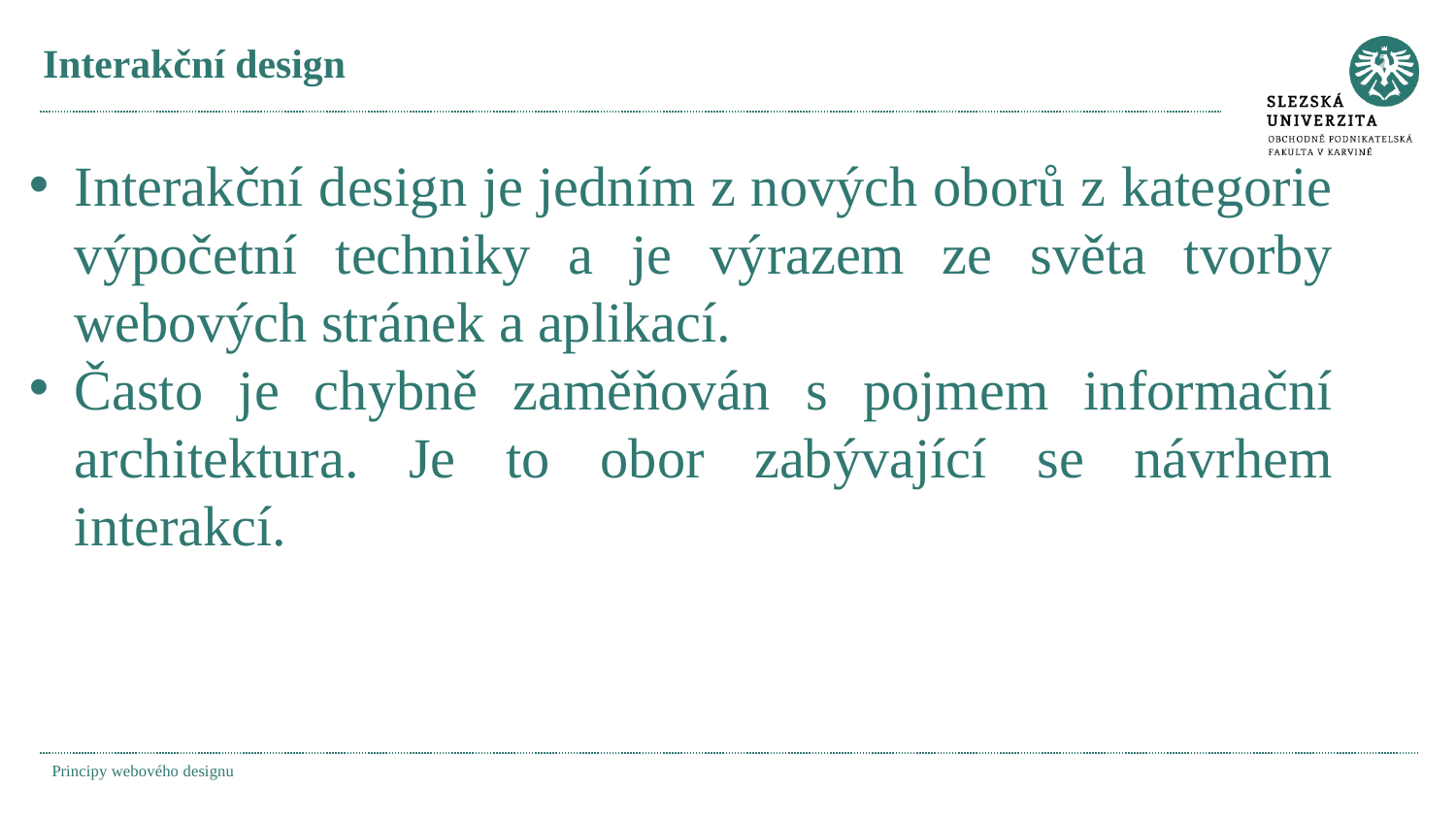

# Interakční design
Interakční design je jedním z nových oborů z kategorie výpočetní techniky a je výrazem ze světa tvorby webových stránek a aplikací.
Často je chybně zaměňován s pojmem informační architektura. Je to obor zabývající se návrhem interakcí.

Principy webového designu